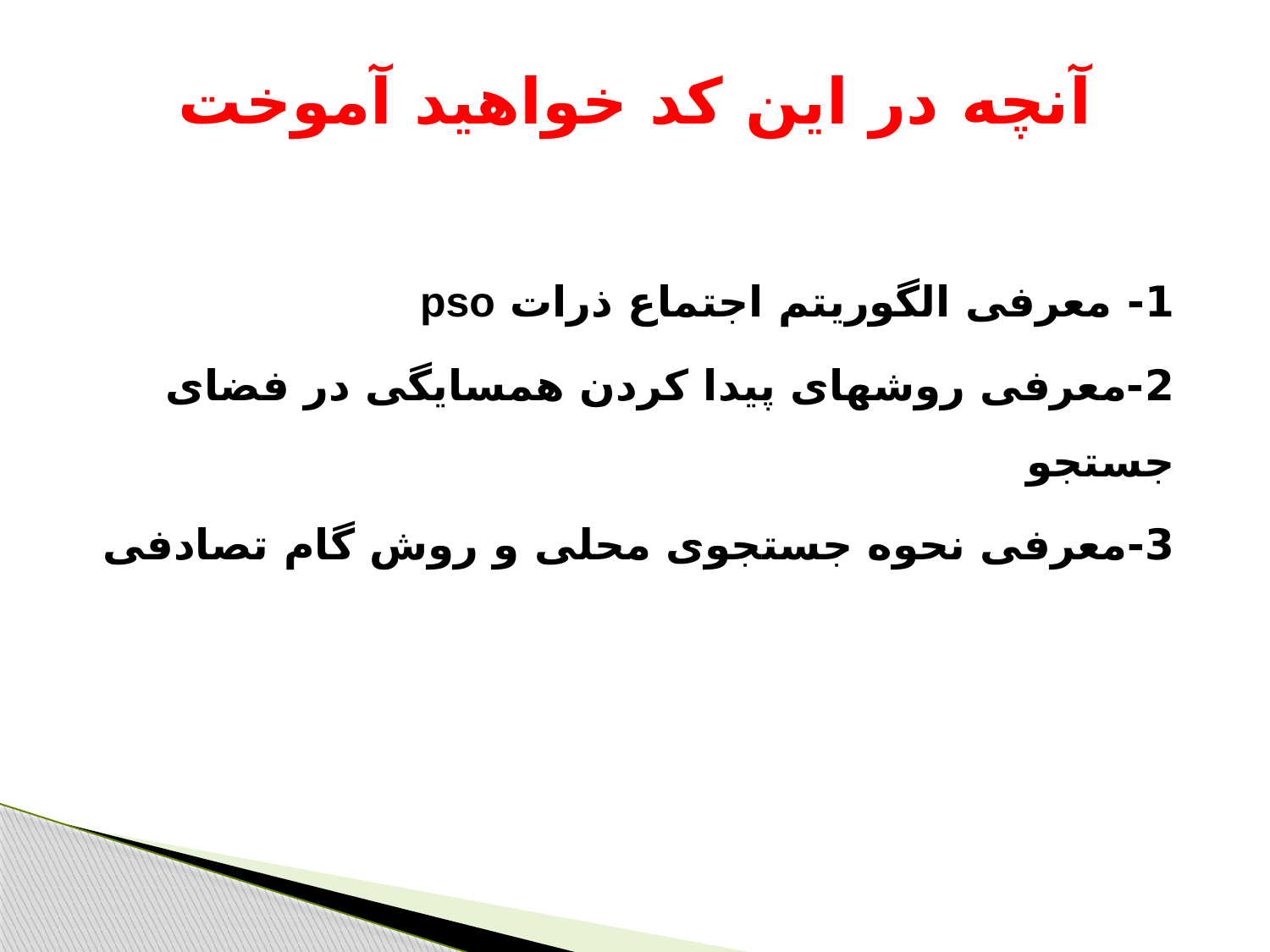

# آنچه در این کد خواهید آموخت
1- معرفی الگوریتم اجتماع ذرات pso
2-معرفی روشهای پیدا کردن همسایگی در فضای جستجو
3-معرفی نحوه جستجوی محلی و روش گام تصادفی